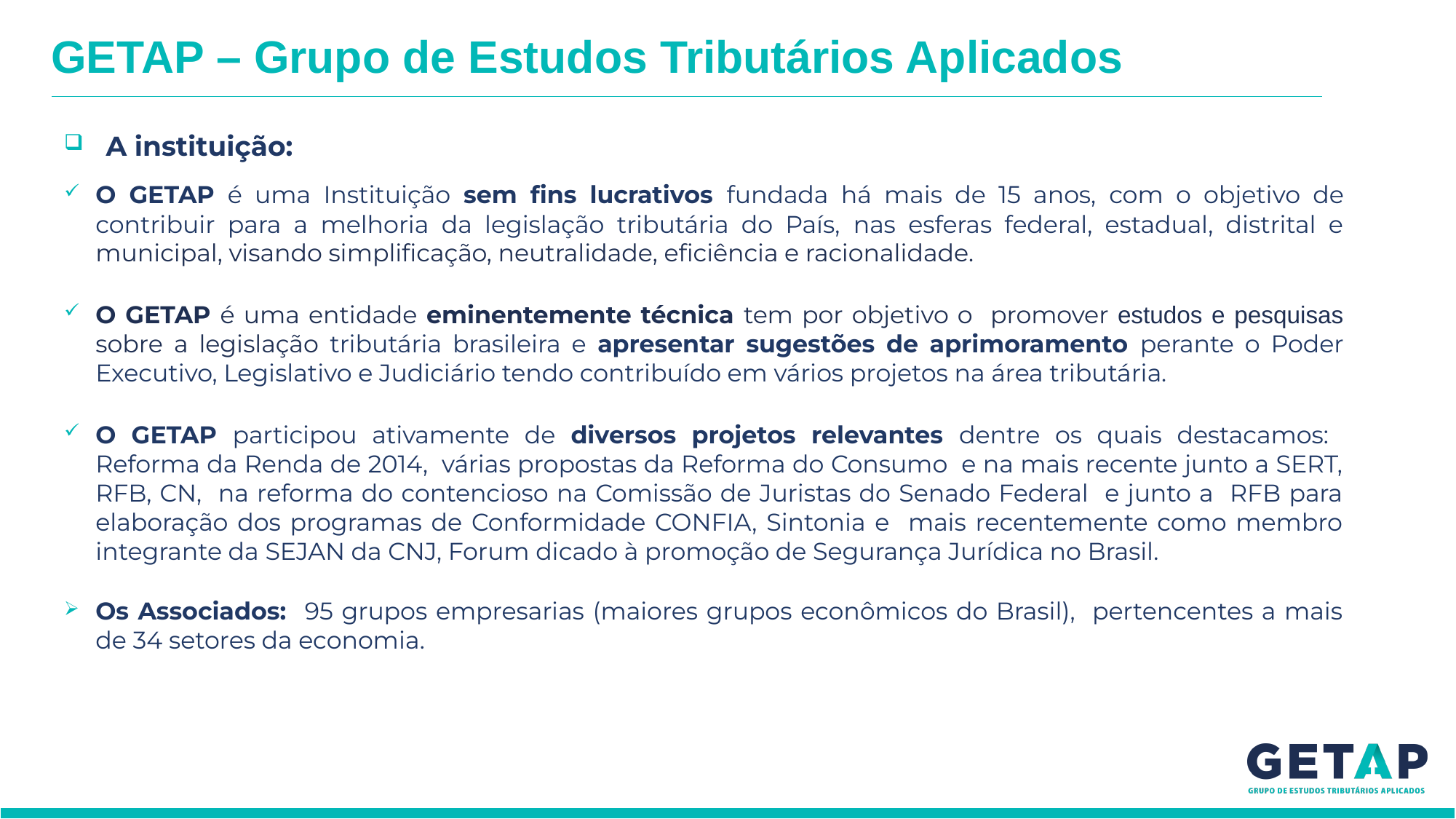

GETAP – Grupo de Estudos Tributários Aplicados
 A instituição:
O GETAP é uma Instituição sem fins lucrativos fundada há mais de 15 anos, com o objetivo de contribuir para a melhoria da legislação tributária do País, nas esferas federal, estadual, distrital e municipal, visando simplificação, neutralidade, eficiência e racionalidade.

O GETAP é uma entidade eminentemente técnica tem por objetivo o  promover estudos e pesquisas sobre a legislação tributária brasileira e apresentar sugestões de aprimoramento perante o Poder Executivo, Legislativo e Judiciário tendo contribuído em vários projetos na área tributária.

O GETAP participou ativamente de diversos projetos relevantes dentre os quais destacamos:  Reforma da Renda de 2014,  várias propostas da Reforma do Consumo  e na mais recente junto a SERT, RFB, CN,  na reforma do contencioso na Comissão de Juristas do Senado Federal  e junto a  RFB para elaboração dos programas de Conformidade CONFIA, Sintonia e  mais recentemente como membro integrante da SEJAN da CNJ, Forum dicado à promoção de Segurança Jurídica no Brasil.

Os Associados:  95 grupos empresarias (maiores grupos econômicos do Brasil),  pertencentes a mais de 34 setores da economia.